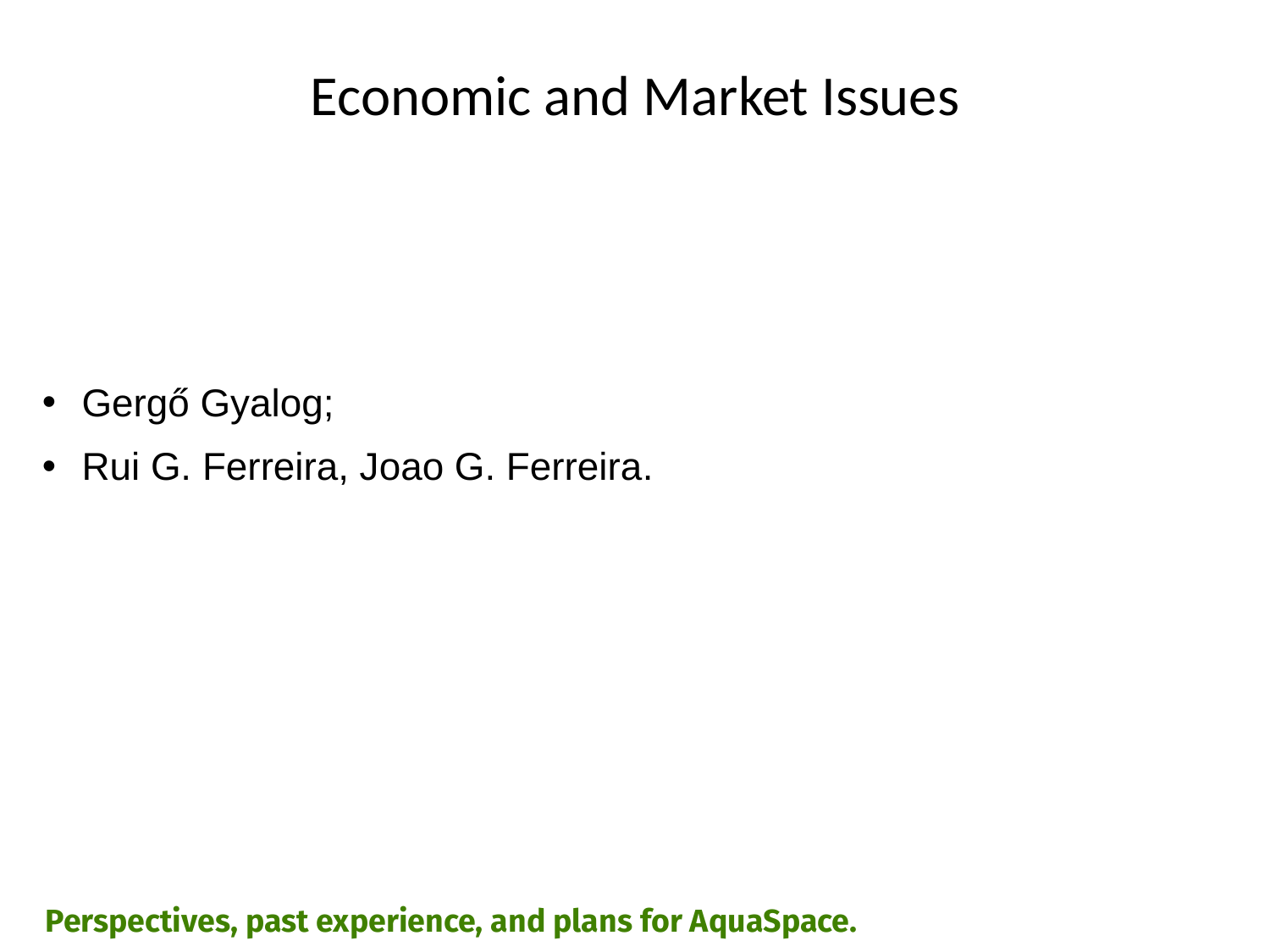

# Economic and Market Issues
Gergő Gyalog;
Rui G. Ferreira, Joao G. Ferreira.
Perspectives, past experience, and plans for AquaSpace.